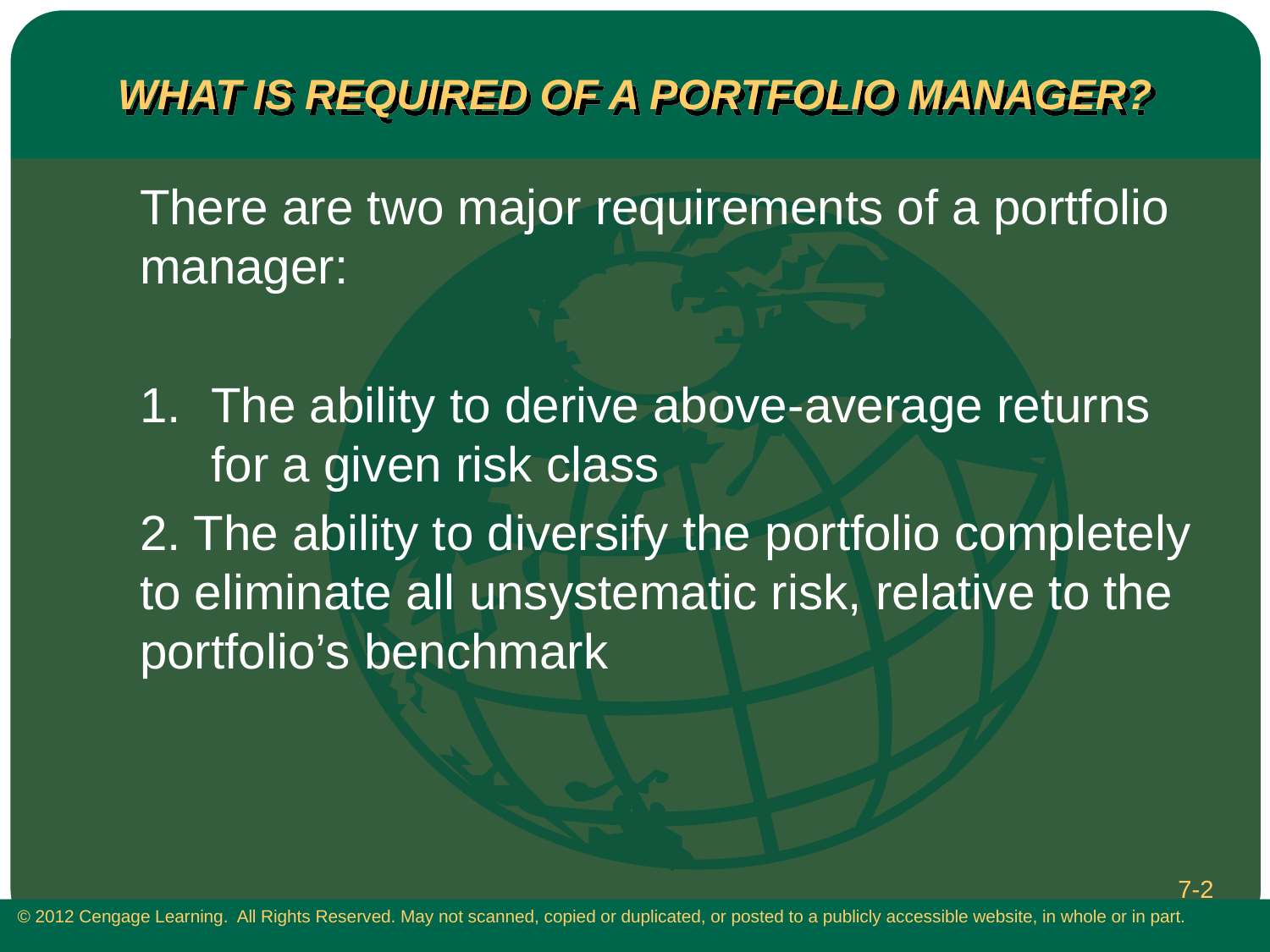

# WHAT IS REQUIRED OF A PORTFOLIO MANAGER?
There are two major requirements of a portfolio manager:

The ability to derive above-average returns for a given risk class
2. The ability to diversify the portfolio completely to eliminate all unsystematic risk, relative to the portfolio’s benchmark
7-2
 © 2012 Cengage Learning.  All Rights Reserved. May not scanned, copied or duplicated, or posted to a publicly accessible website, in whole or in part.